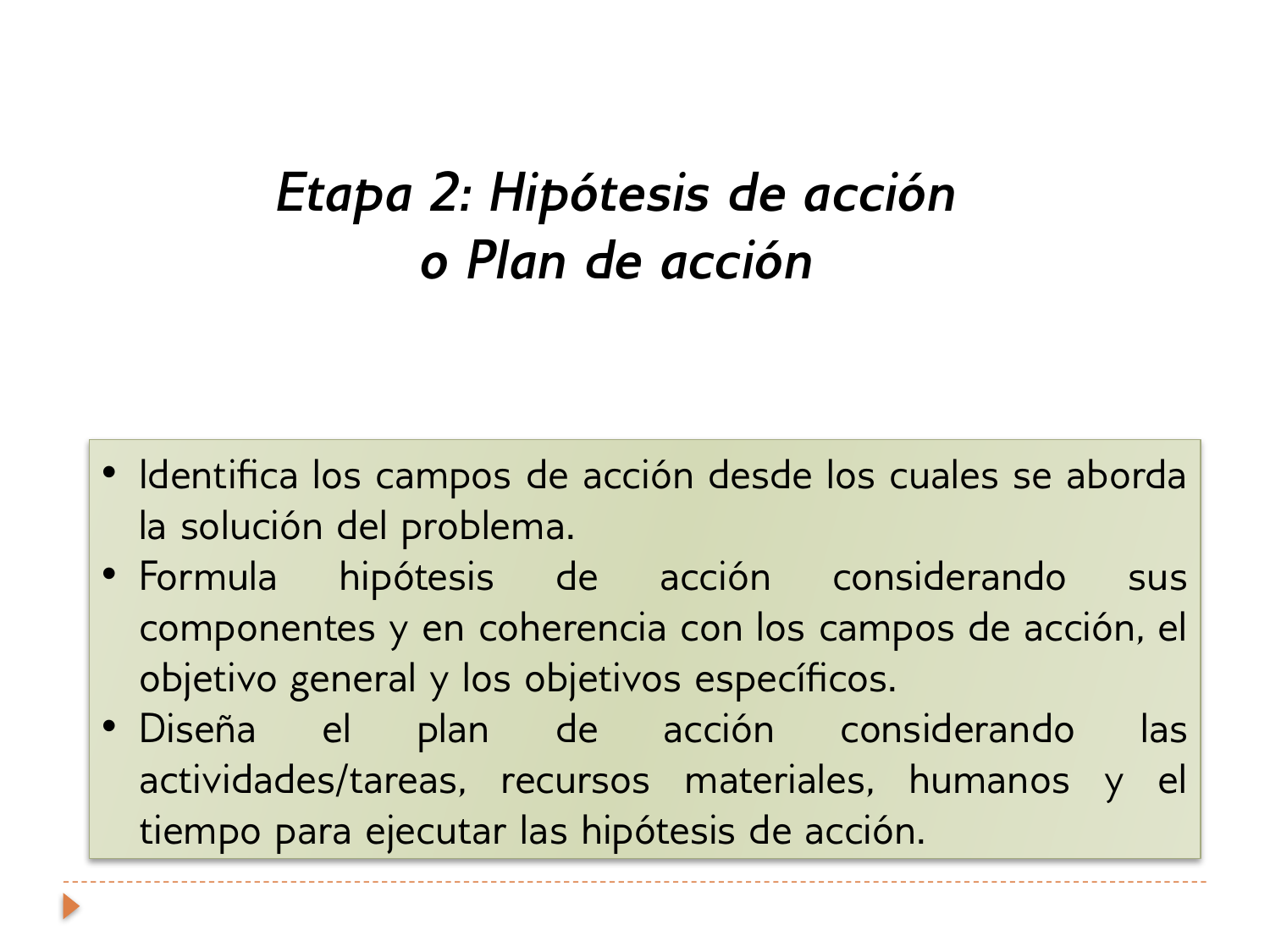

Etapa 2: Hipótesis de acción
o Plan de acción
Identifica los campos de acción desde los cuales se aborda la solución del problema.
Formula hipótesis de acción considerando sus componentes y en coherencia con los campos de acción, el objetivo general y los objetivos específicos.
Diseña el plan de acción considerando las actividades/tareas, recursos materiales, humanos y el tiempo para ejecutar las hipótesis de acción.